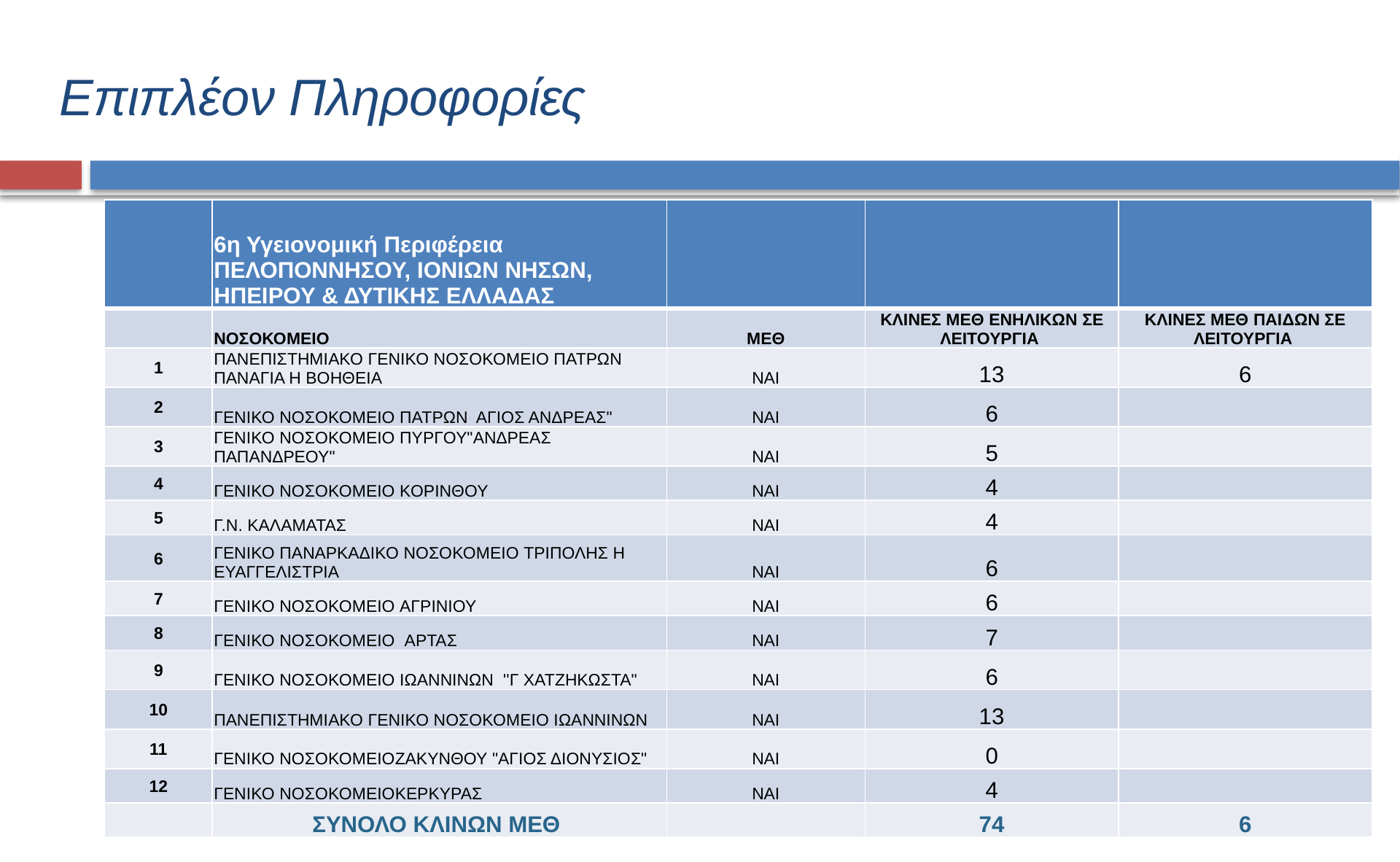

# Επιπλέον Πληροφορίες
|  | 6η Υγειονομική Περιφέρεια ΠΕΛΟΠΟΝΝΗΣΟΥ, ΙΟΝΙΩΝ ΝΗΣΩΝ, ΗΠΕΙΡΟΥ & ΔΥΤΙΚΗΣ ΕΛΛΑΔΑΣ |  |  |  |
| --- | --- | --- | --- | --- |
|  | ΝΟΣΟΚΟΜΕΙΟ | ΜΕΘ | ΚΛΙΝΕΣ ΜΕΘ ΕΝΗΛΙΚΩΝ ΣΕ ΛΕΙΤΟΥΡΓΙΑ | ΚΛΙΝΕΣ ΜΕΘ ΠΑΙΔΩΝ ΣΕ ΛΕΙΤΟΥΡΓΙΑ |
| 1 | ΠΑΝΕΠΙΣΤΗΜΙΑΚΟ ΓΕΝΙΚΟ ΝΟΣΟΚΟΜΕΙΟ ΠΑΤΡΩΝ ΠΑΝΑΓΙΑ Η ΒΟΗΘΕΙΑ | ΝΑΙ | 13 | 6 |
| 2 | ΓΕΝΙΚΟ ΝΟΣΟΚΟΜΕΙΟ ΠΑΤΡΩΝ ΑΓΙΟΣ ΑΝΔΡΕΑΣ" | ΝΑΙ | 6 |  |
| 3 | ΓΕΝΙΚΟ ΝΟΣΟΚΟΜΕΙΟ ΠΥΡΓΟΥ"ΑΝΔΡΕΑΣ ΠΑΠΑΝΔΡΕΟΥ" | ΝΑΙ | 5 |  |
| 4 | ΓΕΝΙΚΟ ΝΟΣΟΚΟΜΕΙΟ ΚΟΡΙΝΘΟΥ | ΝΑΙ | 4 |  |
| 5 | Γ.Ν. ΚΑΛΑΜΑΤΑΣ | ΝΑΙ | 4 |  |
| 6 | ΓΕΝΙΚΟ ΠΑΝΑΡΚΑΔΙΚΟ ΝΟΣΟΚΟΜΕΙΟ ΤΡΙΠΟΛΗΣ Η ΕΥΑΓΓΕΛΙΣΤΡΙΑ | ΝΑΙ | 6 |  |
| 7 | ΓΕΝΙΚΟ ΝΟΣΟΚΟΜΕΙΟ ΑΓΡΙΝΙΟΥ | ΝΑΙ | 6 |  |
| 8 | ΓΕΝΙΚΟ ΝΟΣΟΚΟΜΕΙΟ  ΑΡΤΑΣ | ΝΑΙ | 7 |  |
| 9 | ΓΕΝΙΚΟ ΝΟΣΟΚΟΜΕΙΟ ΙΩΑΝΝΙΝΩΝ  ''Γ ΧΑΤΖΗΚΩΣΤΑ" | ΝΑΙ | 6 |  |
| 10 | ΠΑΝΕΠΙΣΤΗΜΙΑΚΟ ΓΕΝΙΚΟ ΝΟΣΟΚΟΜΕΙΟ ΙΩΑΝΝΙΝΩΝ | ΝΑΙ | 13 |  |
| 11 | ΓΕΝΙΚΟ ΝΟΣΟΚΟΜΕΙΟΖΑΚΥΝΘΟΥ "ΑΓΙΟΣ ΔΙΟΝΥΣΙΟΣ" | ΝΑΙ | 0 |  |
| 12 | ΓΕΝΙΚΟ ΝΟΣΟΚΟΜΕΙΟΚΕΡΚΥΡΑΣ | ΝΑΙ | 4 |  |
|  | ΣΥΝΟΛΟ ΚΛΙΝΩΝ ΜΕΘ |  | 74 | 6 |